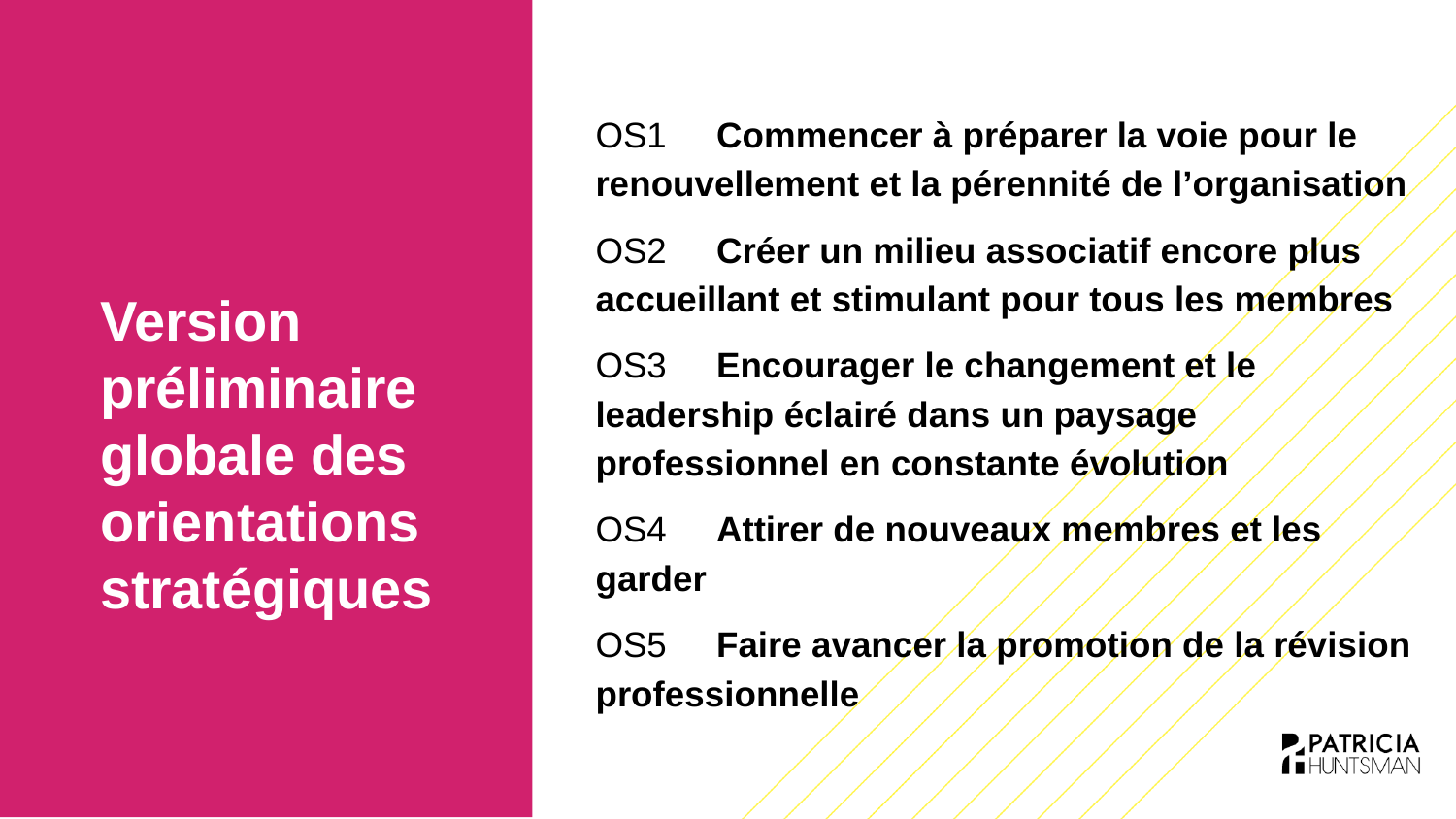

OS1     Commencer à préparer la voie pour le renouvellement et la pérennité de l’organisation
OS2     Créer un milieu associatif encore plus accueillant et stimulant pour tous les membres
OS3     Encourager le changement et le leadership éclairé dans un paysage professionnel en constante évolution
OS4     Attirer de nouveaux membres et les garder
OS5     Faire avancer la promotion de la révision professionnelle
# Version préliminaire globale des orientations stratégiques